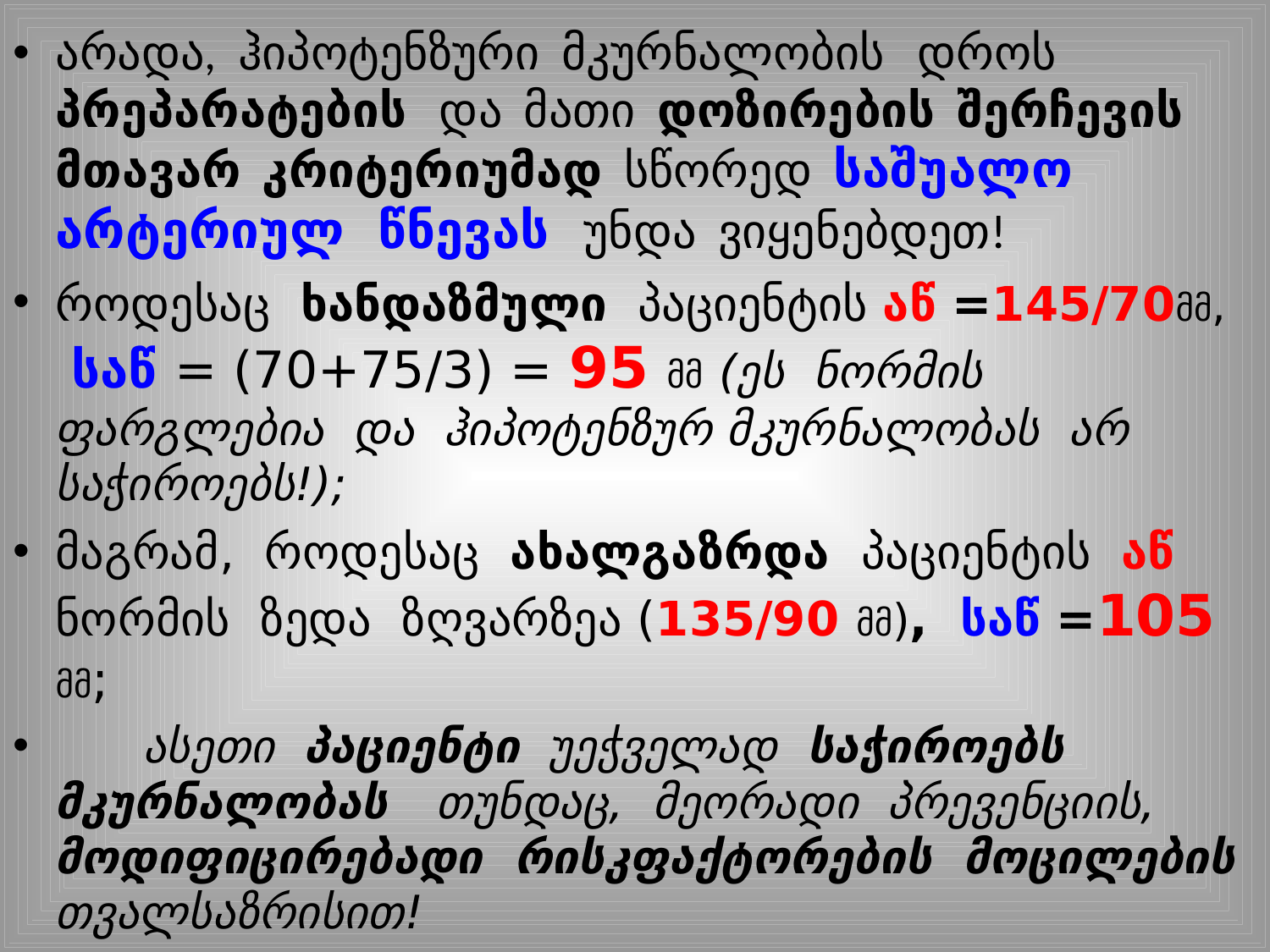

არადა,  ჰიპოტენზური  მკურნალობის   დროს  პრეპარატების   და  მათი  დოზირების  შერჩევის მთავარ  კრიტერიუმად  სწორედ  საშუალო არტერიულ   წნევას   უნდა  ვიყენებდეთ!
როდესაც  ხანდაზმული  პაციენტის აწ =145/70მმ,   საწ = (70+75/3) = 95 მმ (ეს  ნორმის  ფარგლებია  და  ჰიპოტენზურ მკურნალობას  არ  საჭიროებს!);
მაგრამ,  როდესაც  ახალგაზრდა  პაციენტის  აწ   ნორმის  ზედა  ზღვარზეა (135/90 მმ),  საწ =105 მმ;
      ასეთი  პაციენტი  უეჭველად  საჭიროებს მკურნალობას   თუნდაც,  მეორადი  პრევენციის, მოდიფიცირებადი  რისკფაქტორების  მოცილების  თვალსაზრისით!